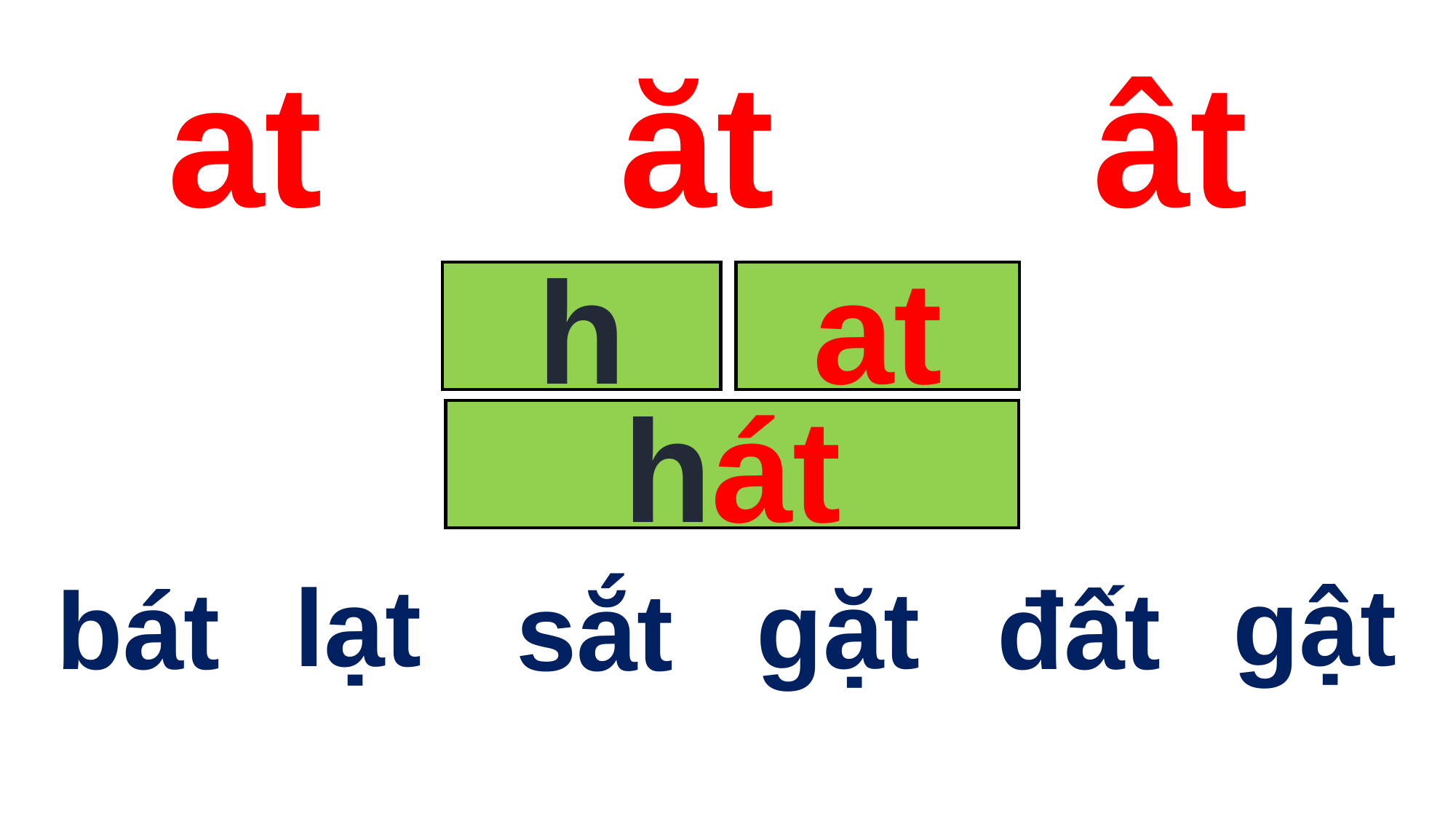

at
ăt
­ât
h
at
hát
gật
lạt
gặt
đất
bát
sắt